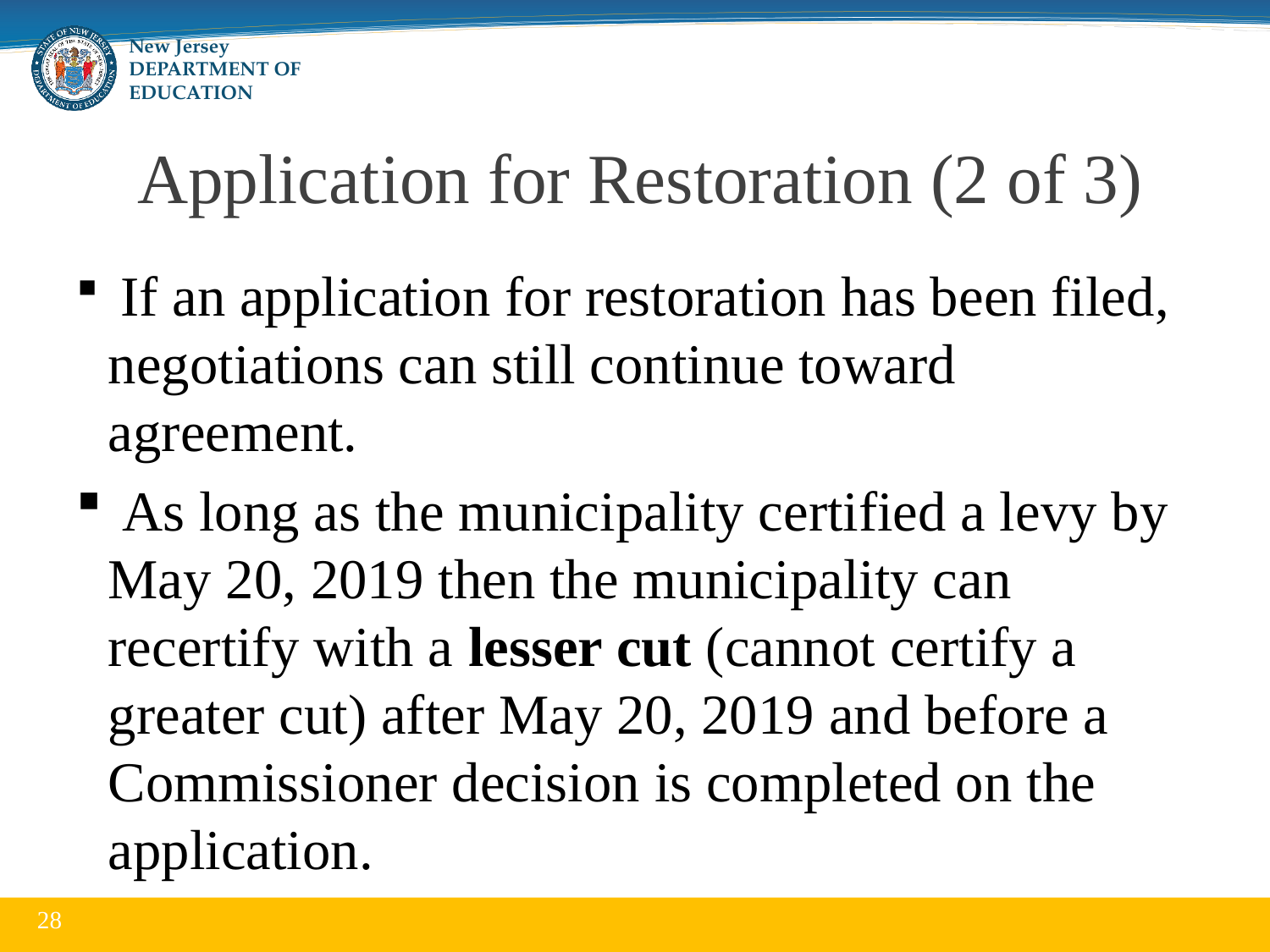

# Application for Restoration (2 of 3)
 If an application for restoration has been filed, negotiations can still continue toward agreement.
 As long as the municipality certified a levy by May 20, 2019 then the municipality can recertify with a lesser cut (cannot certify a greater cut) after May 20, 2019 and before a Commissioner decision is completed on the application.